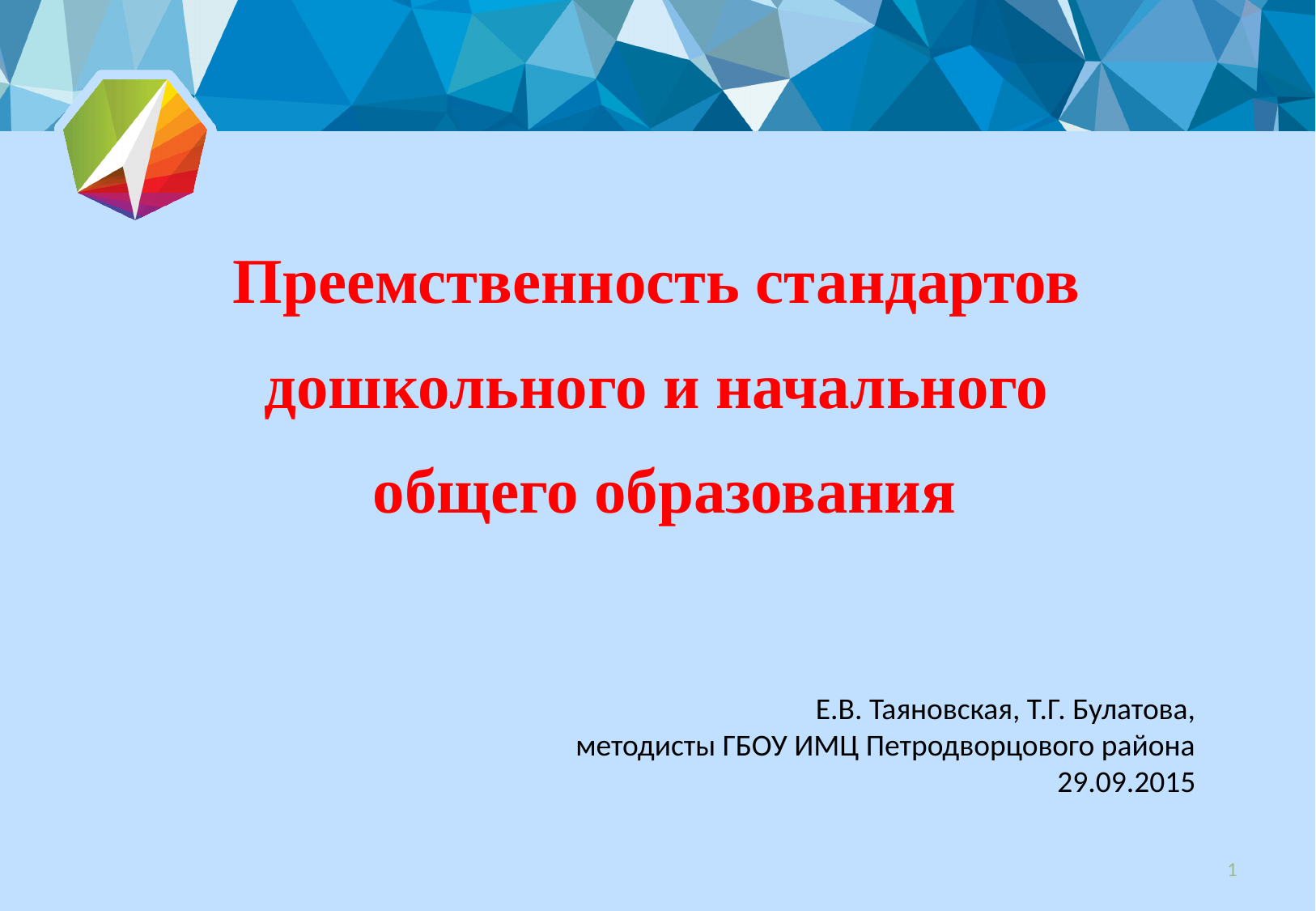

#

Преемственность стандартов
дошкольного и начального
общего образования

Е.В. Таяновская, Т.Г. Булатова,
 методисты ГБОУ ИМЦ Петродворцового района
29.09.2015

1